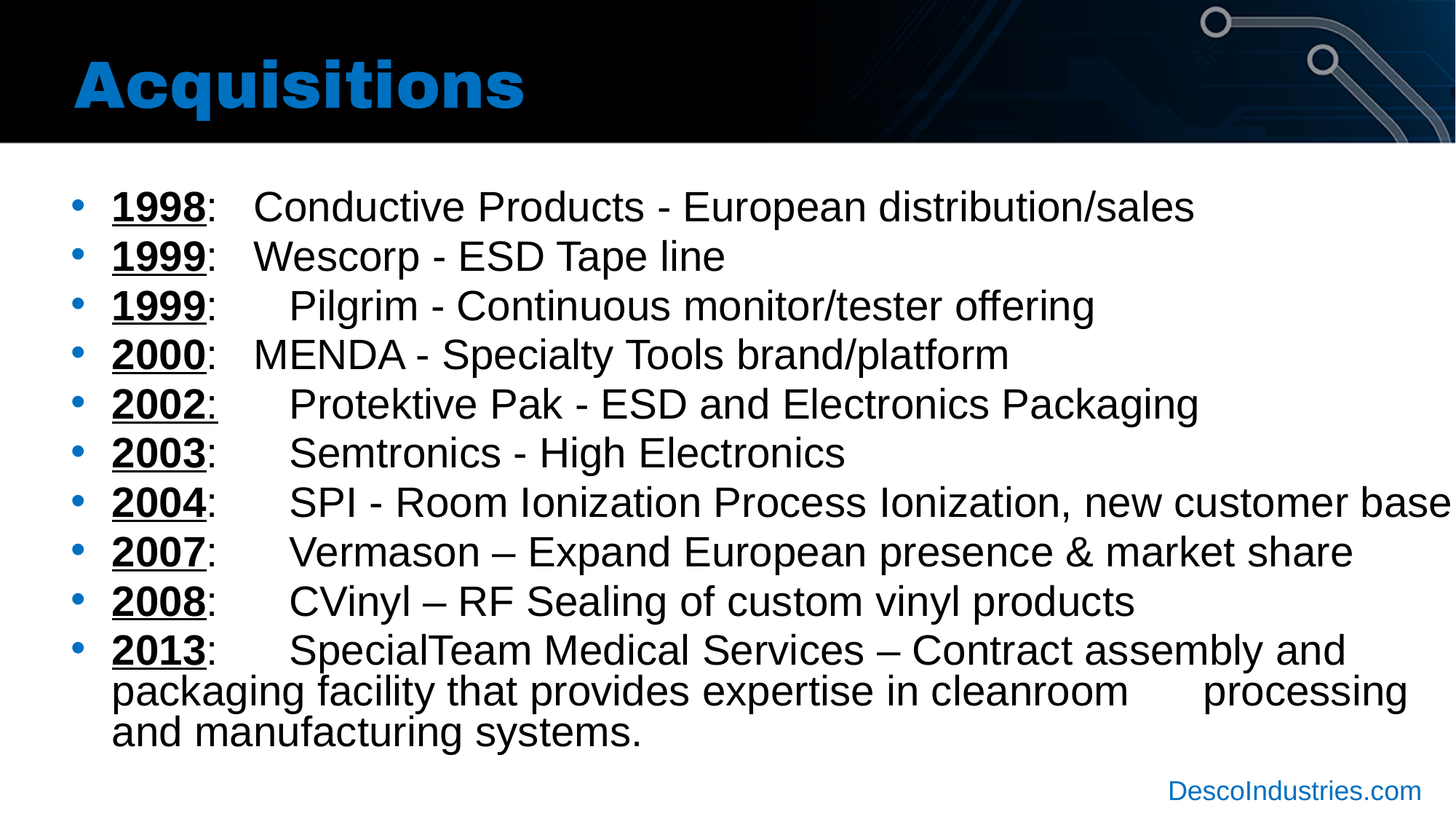

Acquisitions
1998:   Conductive Products - European distribution/sales
1999:   Wescorp - ESD Tape line
1999:  	Pilgrim - Continuous monitor/tester offering
2000:   MENDA - Specialty Tools brand/platform
2002:	Protektive Pak - ESD and Electronics Packaging
2003:	Semtronics - High Electronics
2004:	SPI - Room Ionization Process Ionization, new customer base
2007: 	Vermason – Expand European presence & market share
2008: 	CVinyl – RF Sealing of custom vinyl products
2013: 	SpecialTeam Medical Services – Contract assembly and 	packaging facility that provides expertise in cleanroom 	processing and manufacturing systems.

DescoIndustries.com